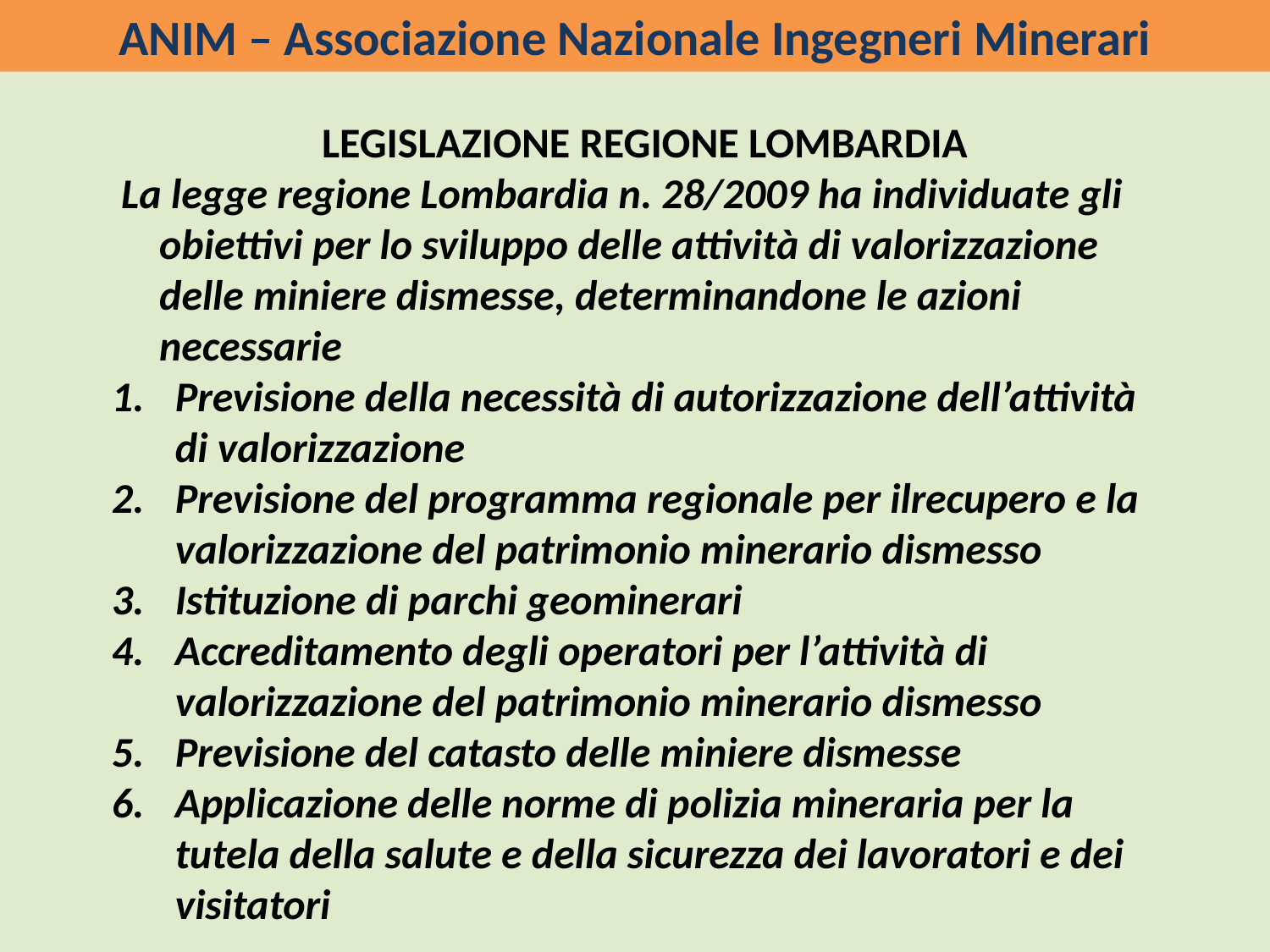

ANIM – Associazione Nazionale Ingegneri Minerari
LEGISLAZIONE REGIONE LOMBARDIA
 La legge regione Lombardia n. 28/2009 ha individuate gli obiettivi per lo sviluppo delle attività di valorizzazione delle miniere dismesse, determinandone le azioni necessarie
Previsione della necessità di autorizzazione dell’attività di valorizzazione
Previsione del programma regionale per ilrecupero e la valorizzazione del patrimonio minerario dismesso
Istituzione di parchi geominerari
Accreditamento degli operatori per l’attività di valorizzazione del patrimonio minerario dismesso
Previsione del catasto delle miniere dismesse
Applicazione delle norme di polizia mineraria per la tutela della salute e della sicurezza dei lavoratori e dei visitatori